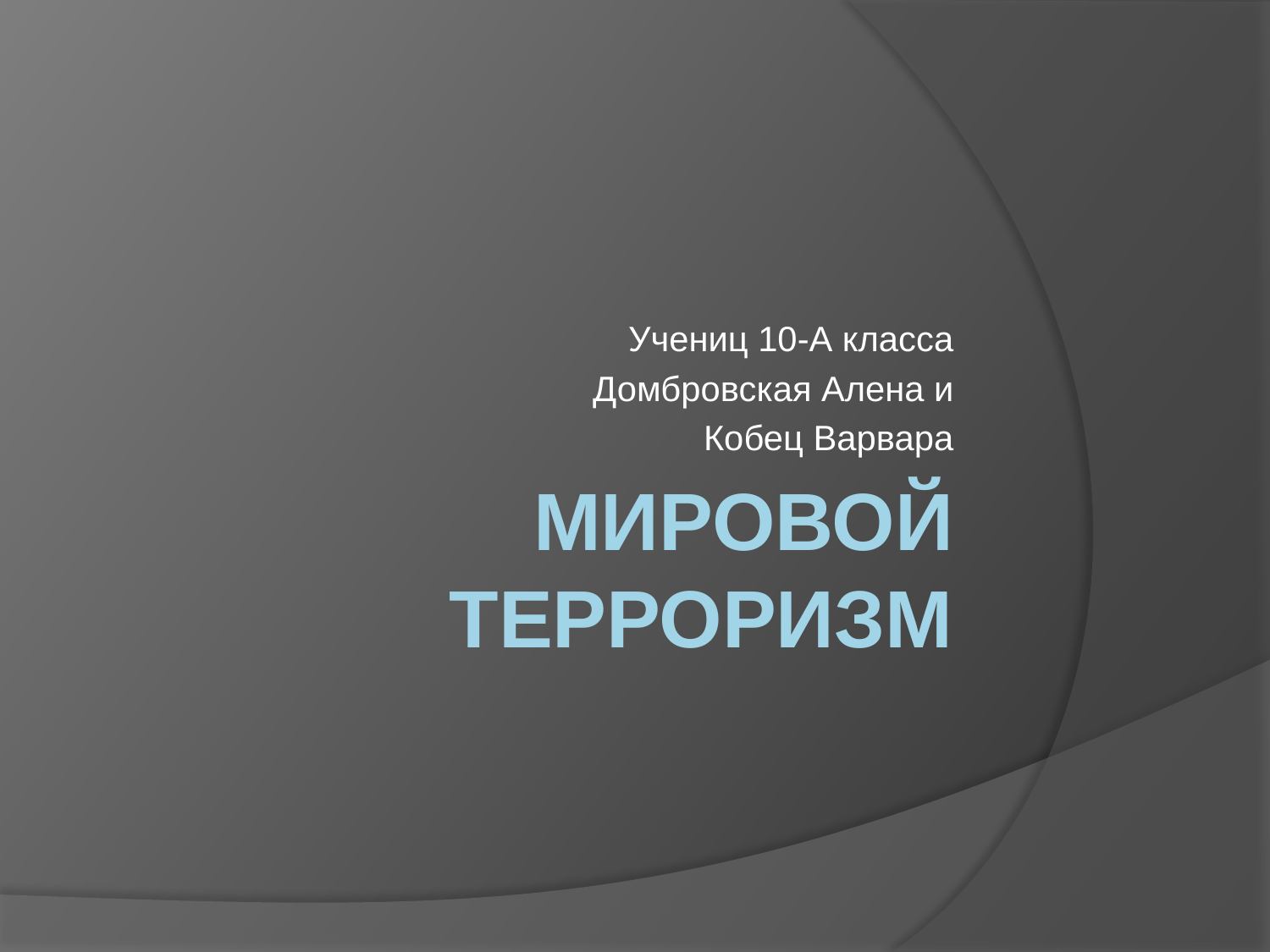

Учениц 10-А класса
Домбровская Алена и
Кобец Варвара
# Мировой терроризм